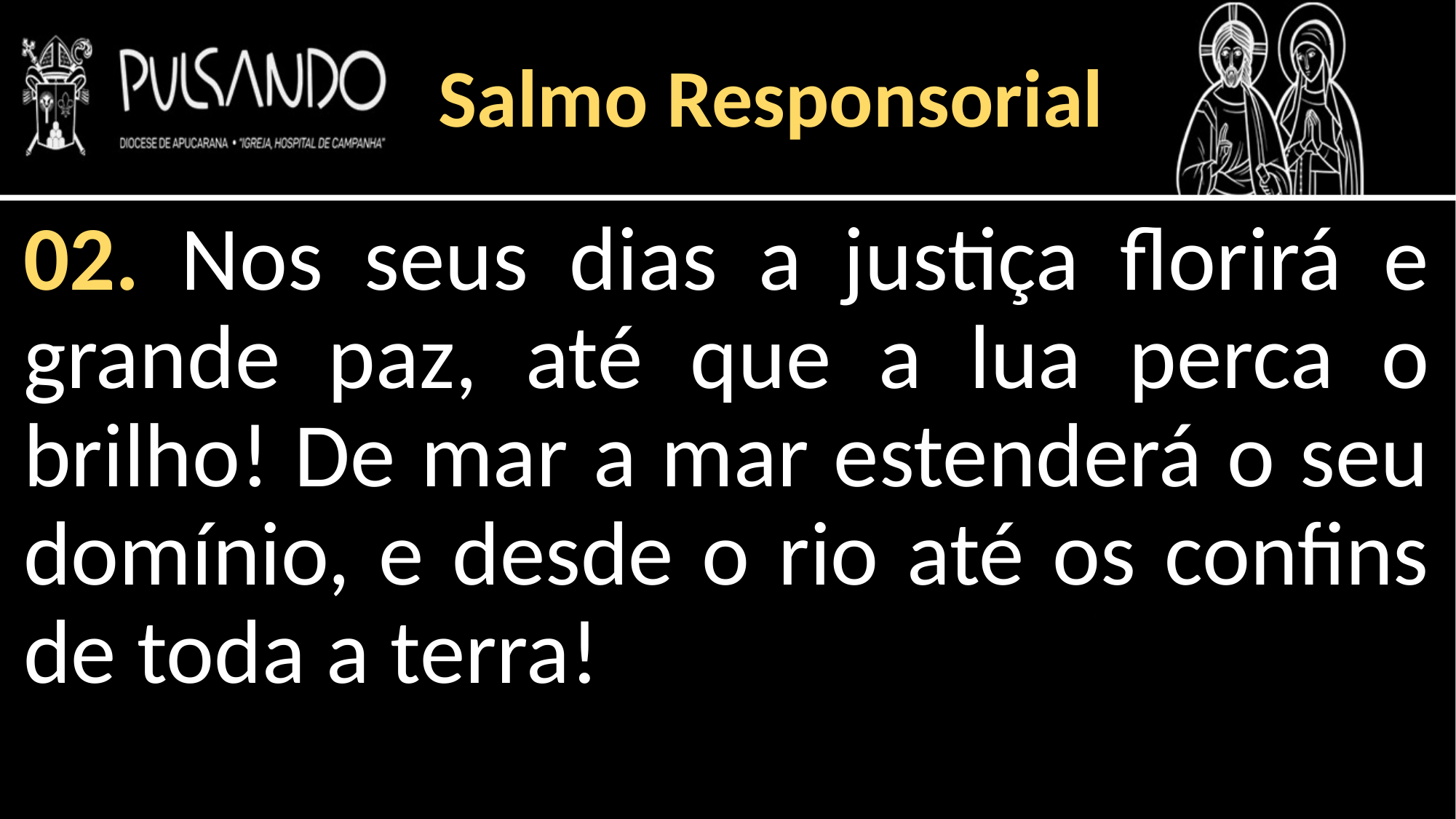

Salmo Responsorial
02. Nos seus dias a justiça florirá e grande paz, até que a lua perca o brilho! De mar a mar estenderá o seu domínio, e desde o rio até os confins de toda a terra!